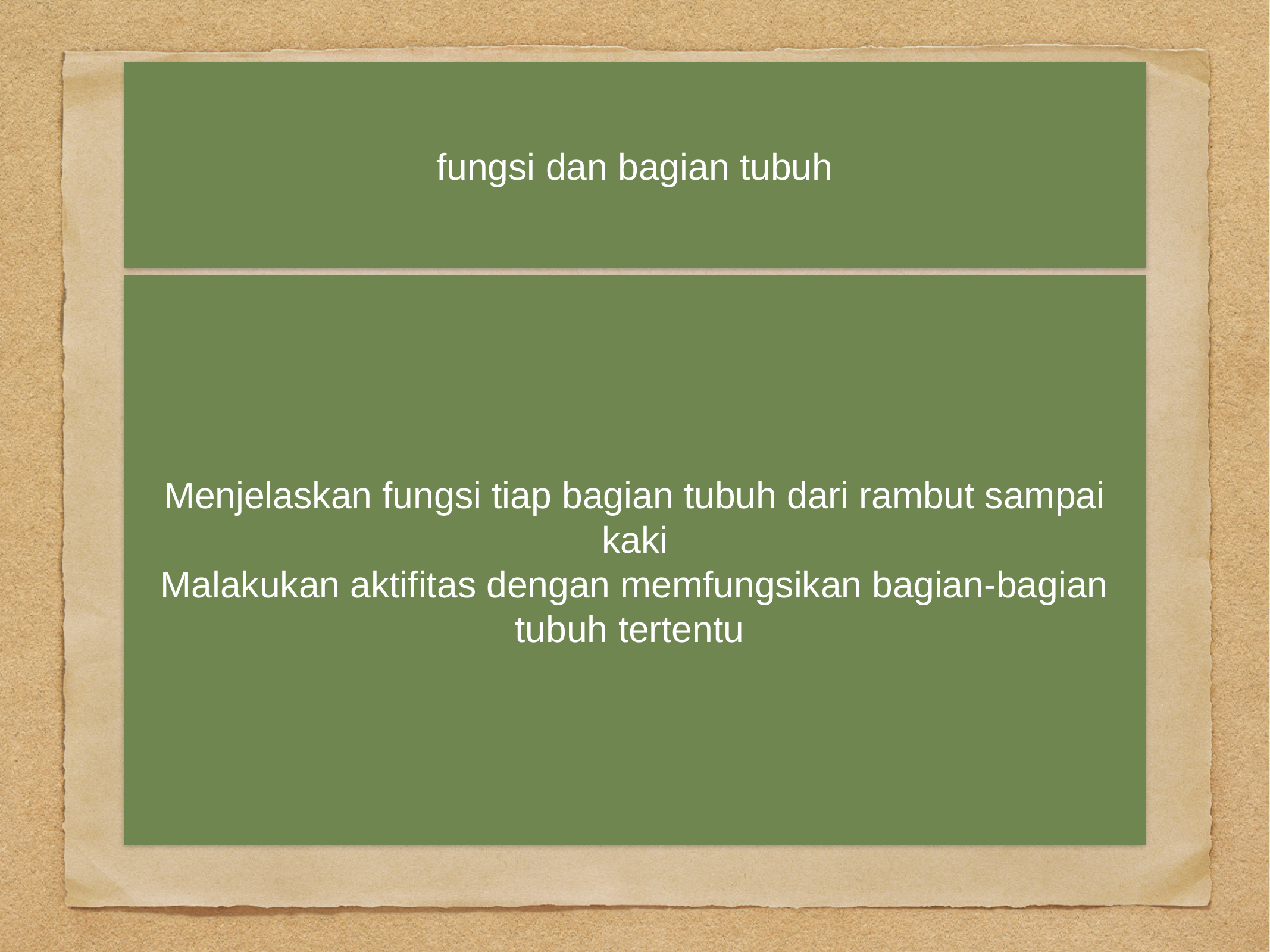

# fungsi dan bagian tubuh
Menjelaskan fungsi tiap bagian tubuh dari rambut sampai kaki
Malakukan aktifitas dengan memfungsikan bagian-bagian tubuh tertentu